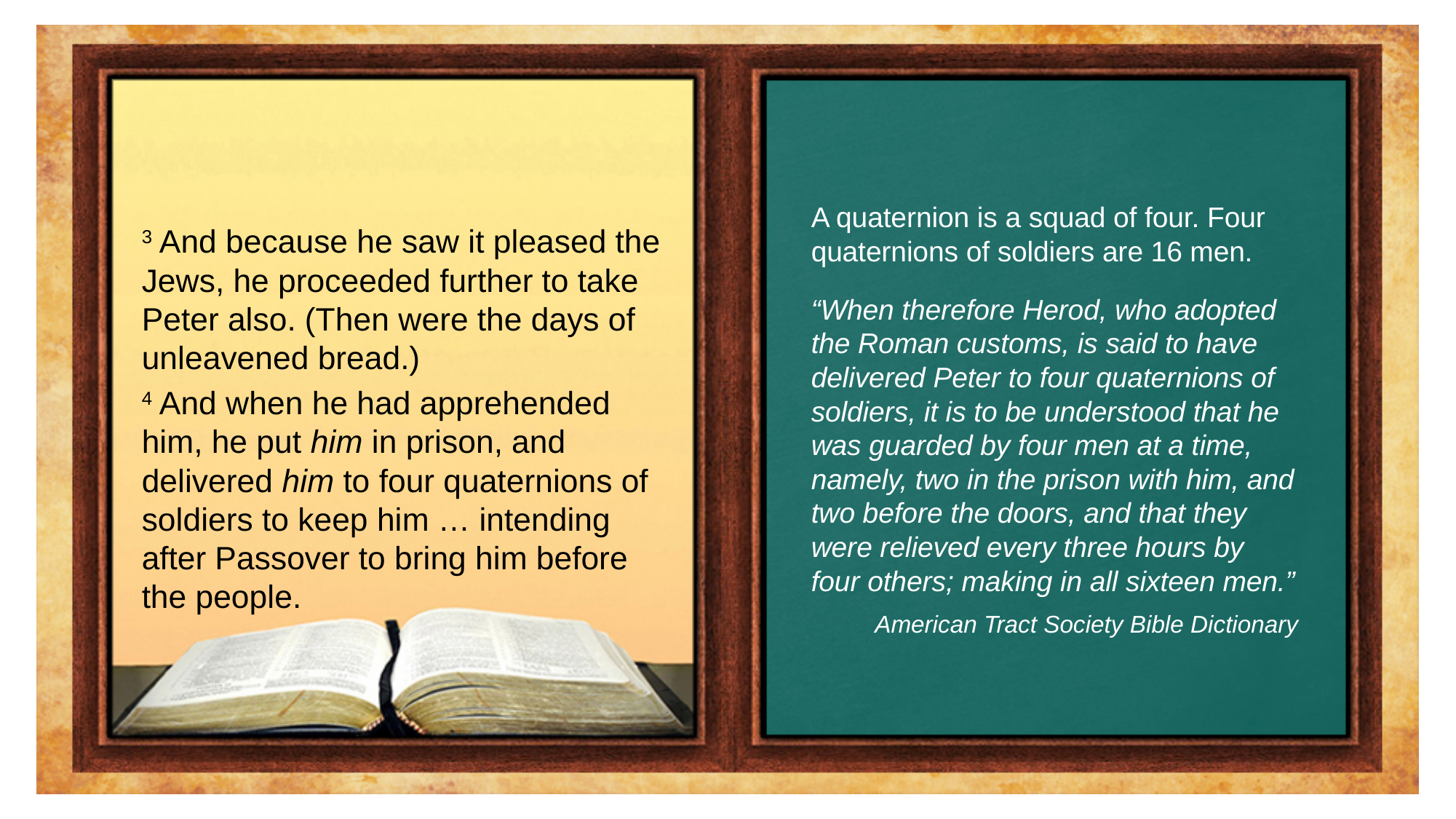

A quaternion is a squad of four. Four quaternions of soldiers are 16 men.
“When therefore Herod, who adopted the Roman customs, is said to have delivered Peter to four quaternions of soldiers, it is to be understood that he was guarded by four men at a time, namely, two in the prison with him, and two before the doors, and that they were relieved every three hours by four others; making in all sixteen men.”
American Tract Society Bible Dictionary
3 And because he saw it pleased the Jews, he proceeded further to take Peter also. (Then were the days of unleavened bread.)
4 And when he had apprehended him, he put him in prison, and delivered him to four quaternions of soldiers to keep him … intending after Passover to bring him before the people.